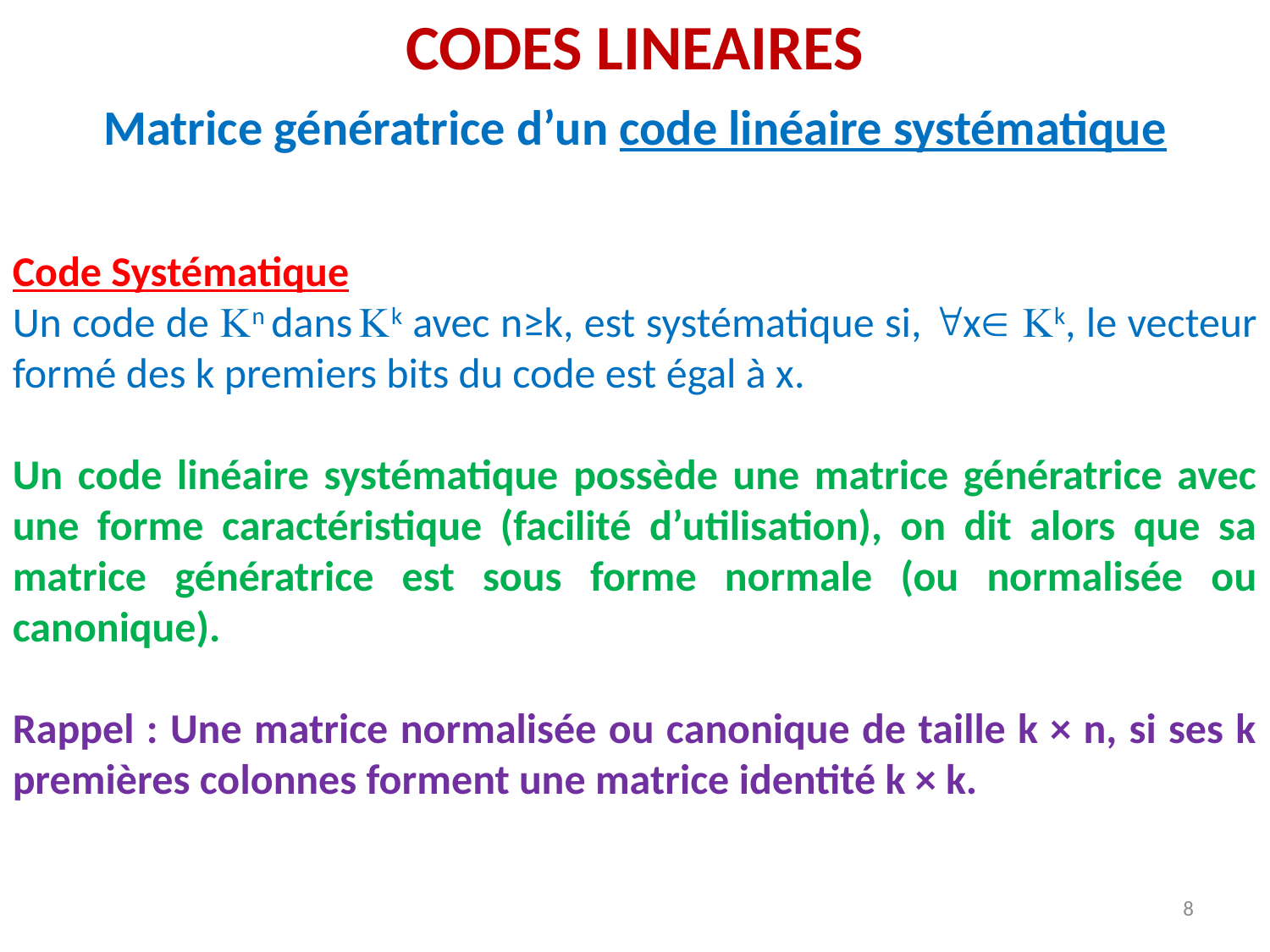

CODES LINEAIRES

Matrice génératrice d’un code linéaire systématique

Code Systématique
Un code de Κn dans Κk avec n≥k, est systématique si, ∀x∈ Κk, le vecteur formé des k premiers bits du code est égal à x.

Un code linéaire systématique possède une matrice génératrice avec une forme caractéristique (facilité d’utilisation), on dit alors que sa matrice génératrice est sous forme normale (ou normalisée ou canonique).

Rappel : Une matrice normalisée ou canonique de taille k × n, si ses k premières colonnes forment une matrice identité k × k.
8